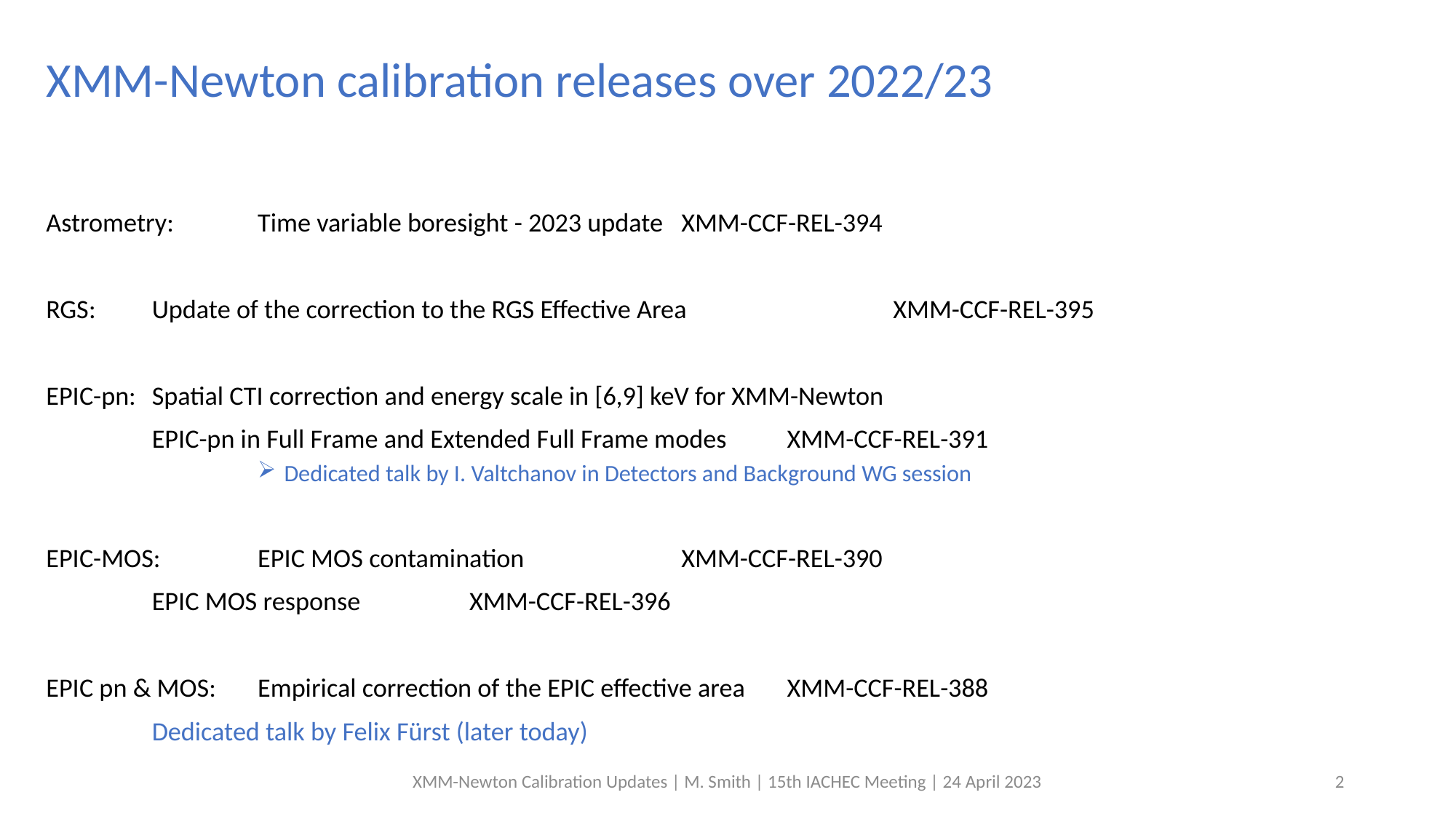

# XMM-Newton calibration releases over 2022/23

Astrometry:	Time variable boresight - 2023 update 				XMM-CCF-REL-394

RGS: 		Update of the correction to the RGS Effective Area  	 	XMM-CCF-REL-395

EPIC-pn: 		Spatial CTI correction and energy scale in [6,9] keV for XMM-Newton
		EPIC-pn in Full Frame and Extended Full Frame modes		XMM-CCF-REL-391
Dedicated talk by I. Valtchanov in Detectors and Background WG session

EPIC-MOS:	EPIC MOS contamination 					XMM-CCF-REL-390
		EPIC MOS response 					XMM-CCF-REL-396

EPIC pn & MOS:	Empirical correction of the EPIC effective area			XMM-CCF-REL-388
		Dedicated talk by Felix Fürst (later today)
XMM-Newton Calibration Updates | M. Smith | 15th IACHEC Meeting | 24 April 2023
2